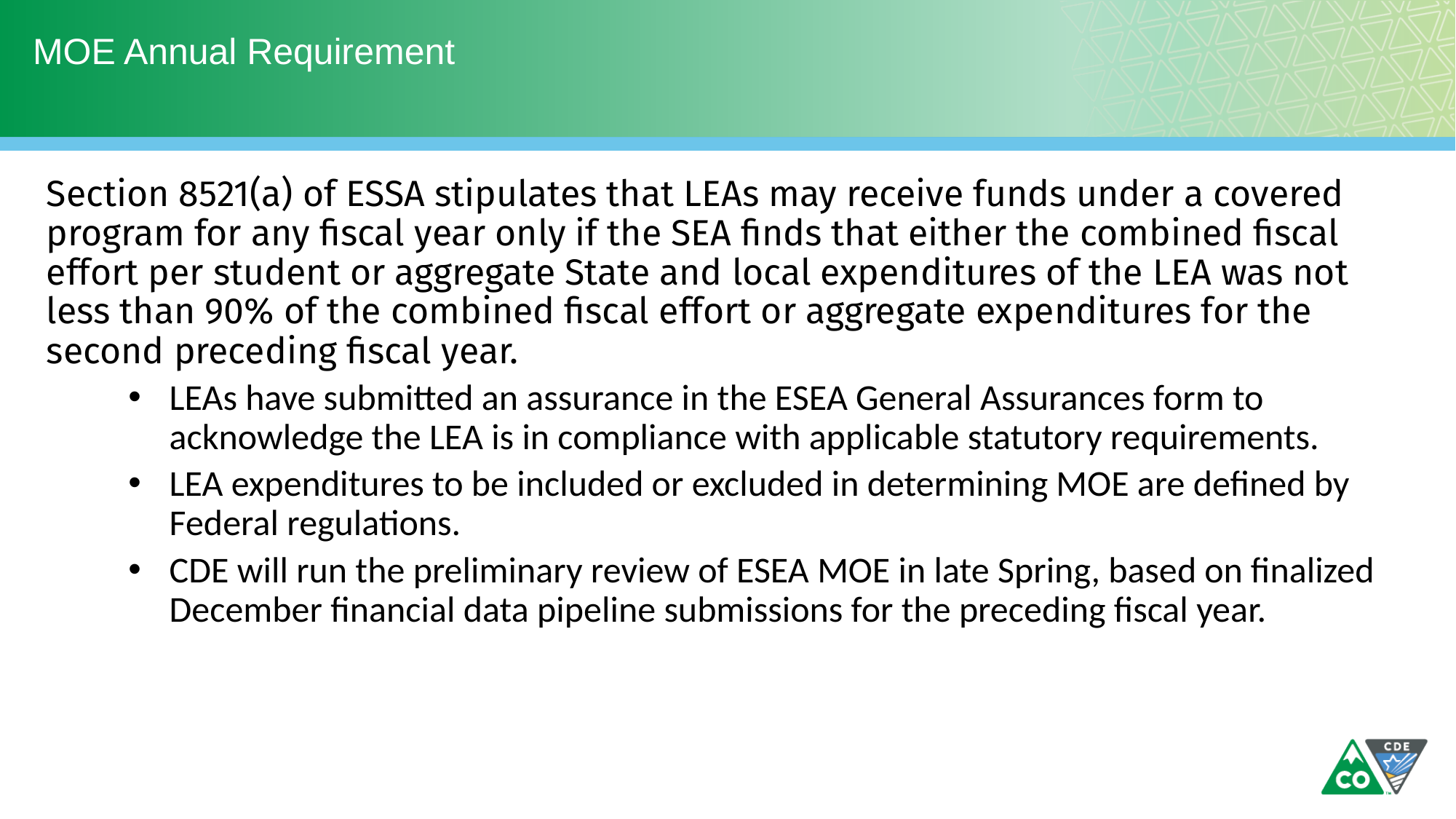

# MOE Annual Requirement
Section 8521(a) of ESSA stipulates that LEAs may receive funds under a covered program for any fiscal year only if the SEA finds that either the combined fiscal effort per student or aggregate State and local expenditures of the LEA was not less than 90% of the combined fiscal effort or aggregate expenditures for the second preceding fiscal year.
LEAs have submitted an assurance in the ESEA General Assurances form to acknowledge the LEA is in compliance with applicable statutory requirements.
LEA expenditures to be included or excluded in determining MOE are defined by Federal regulations.
CDE will run the preliminary review of ESEA MOE in late Spring, based on finalized December financial data pipeline submissions for the preceding fiscal year.